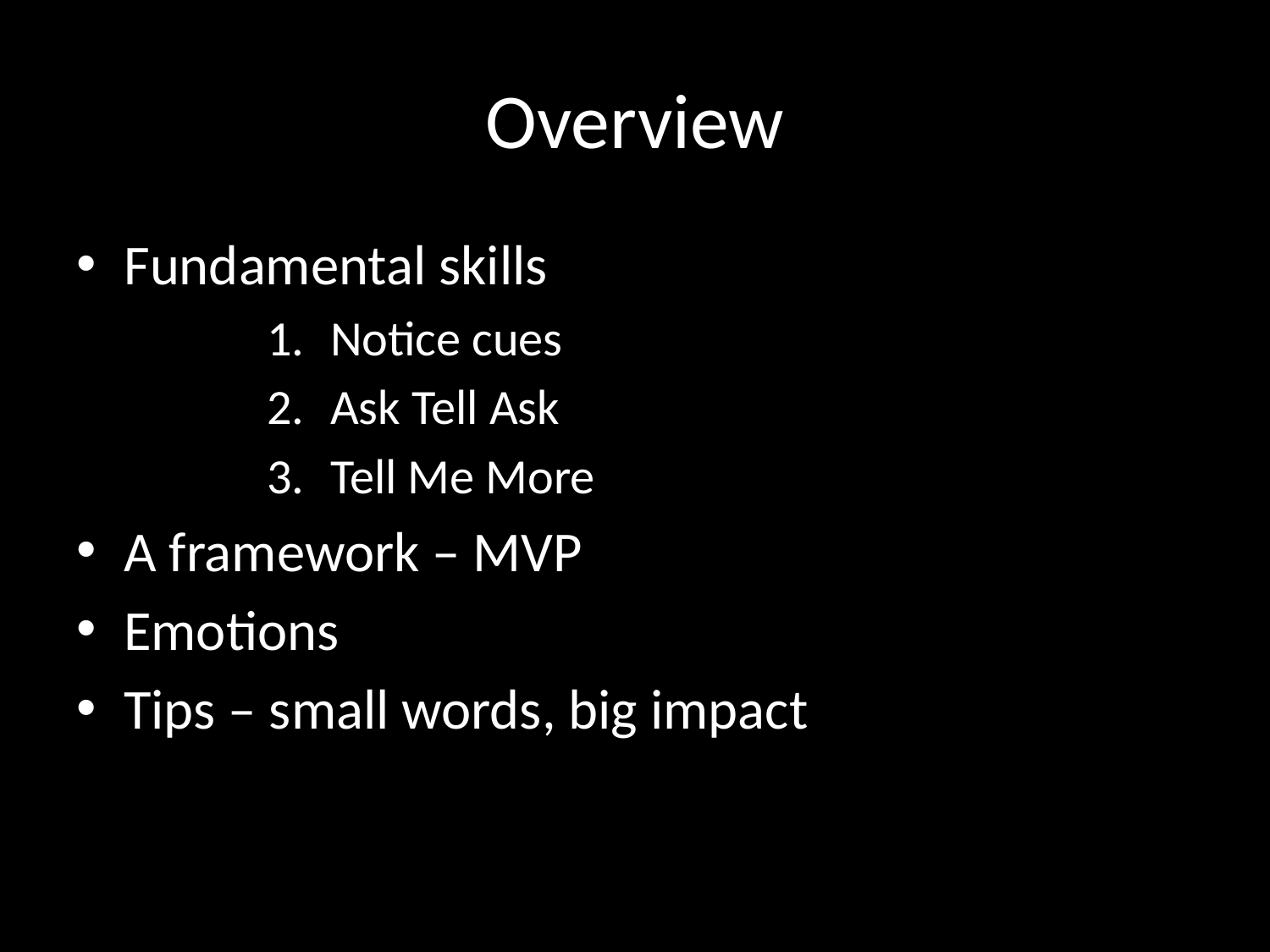

# Overview
Fundamental skills
Notice cues
Ask Tell Ask
Tell Me More
A framework – MVP
Emotions
Tips – small words, big impact